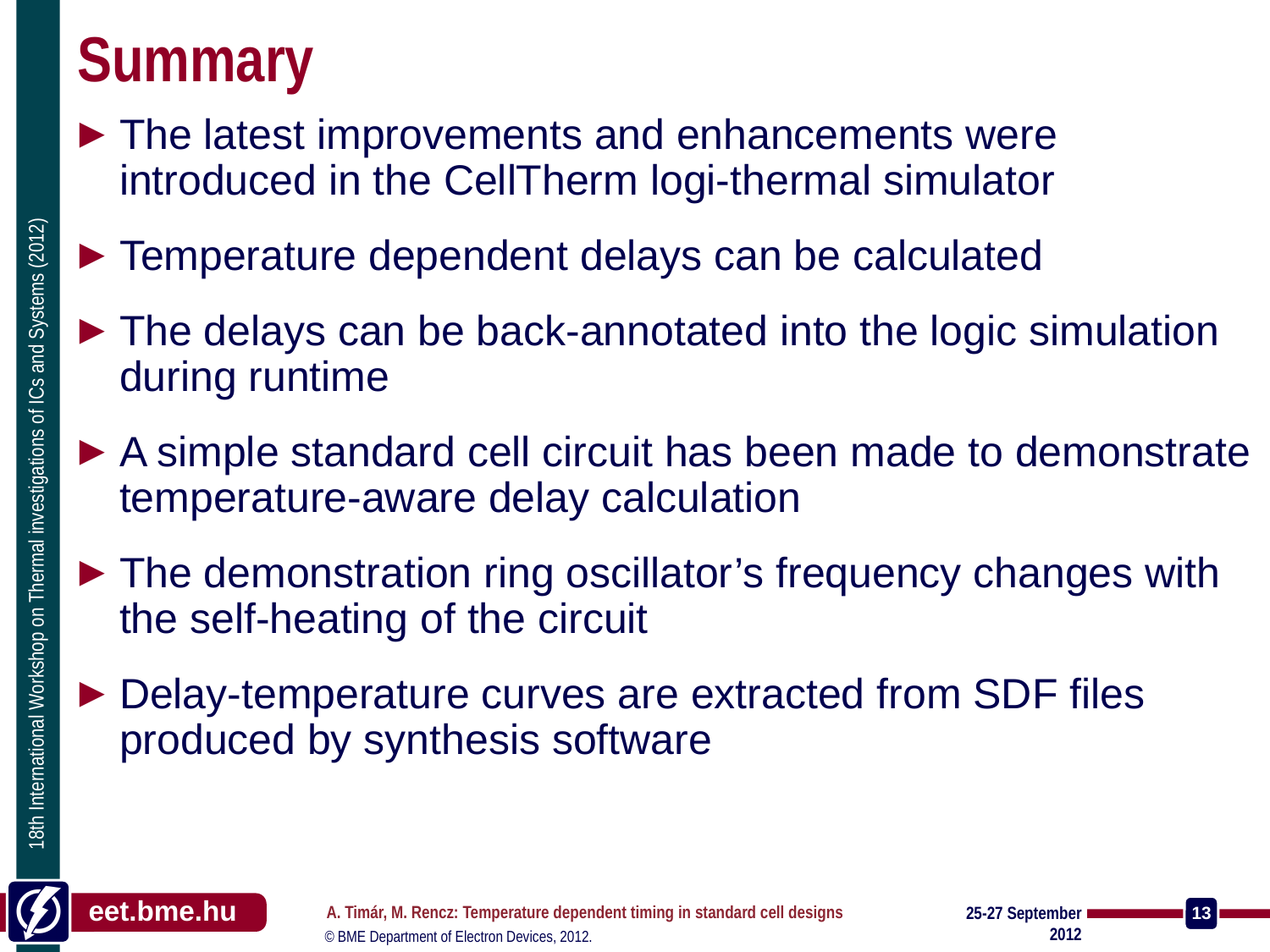

# Summary
The latest improvements and enhancements were introduced in the CellTherm logi-thermal simulator
Temperature dependent delays can be calculated
The delays can be back-annotated into the logic simulation during runtime
A simple standard cell circuit has been made to demonstrate temperature-aware delay calculation
The demonstration ring oscillator’s frequency changes with the self-heating of the circuit
Delay-temperature curves are extracted from SDF files produced by synthesis software

A. Timár, M. Rencz: Temperature dependent timing in standard cell designs
25-27 September 2012
13